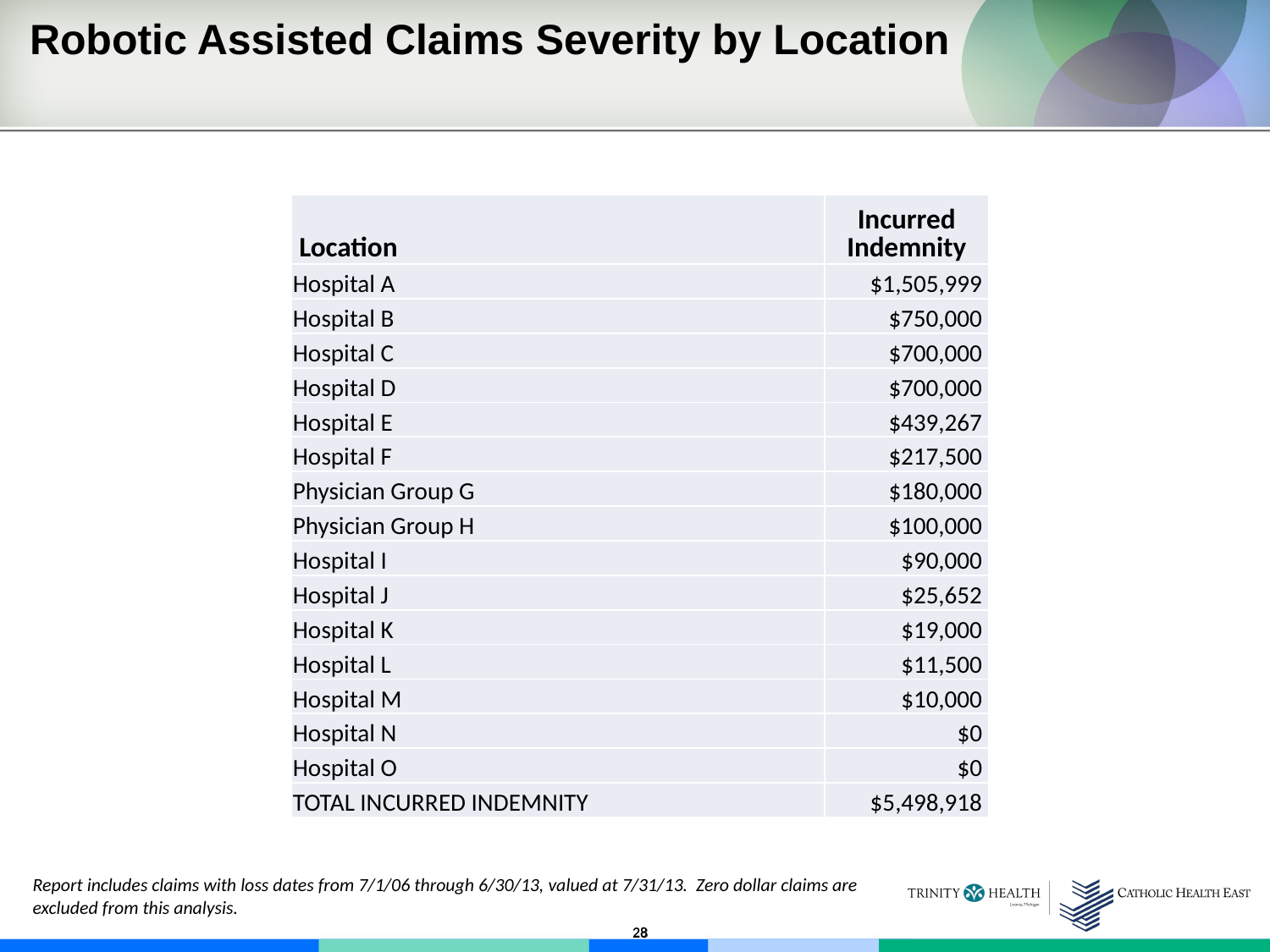

Robotic Assisted Claims Severity by Location
| Location | Incurred Indemnity |
| --- | --- |
| Hospital A | $1,505,999 |
| Hospital B | $750,000 |
| Hospital C | $700,000 |
| Hospital D | $700,000 |
| Hospital E | $439,267 |
| Hospital F | $217,500 |
| Physician Group G | $180,000 |
| Physician Group H | $100,000 |
| Hospital I | $90,000 |
| Hospital J | $25,652 |
| Hospital K | $19,000 |
| Hospital L | $11,500 |
| Hospital M | $10,000 |
| Hospital N | $0 |
| Hospital O | $0 |
| TOTAL INCURRED INDEMNITY | $5,498,918 |
Report includes claims with loss dates from 7/1/06 through 6/30/13, valued at 7/31/13.  Zero dollar claims are excluded from this analysis.
28
28